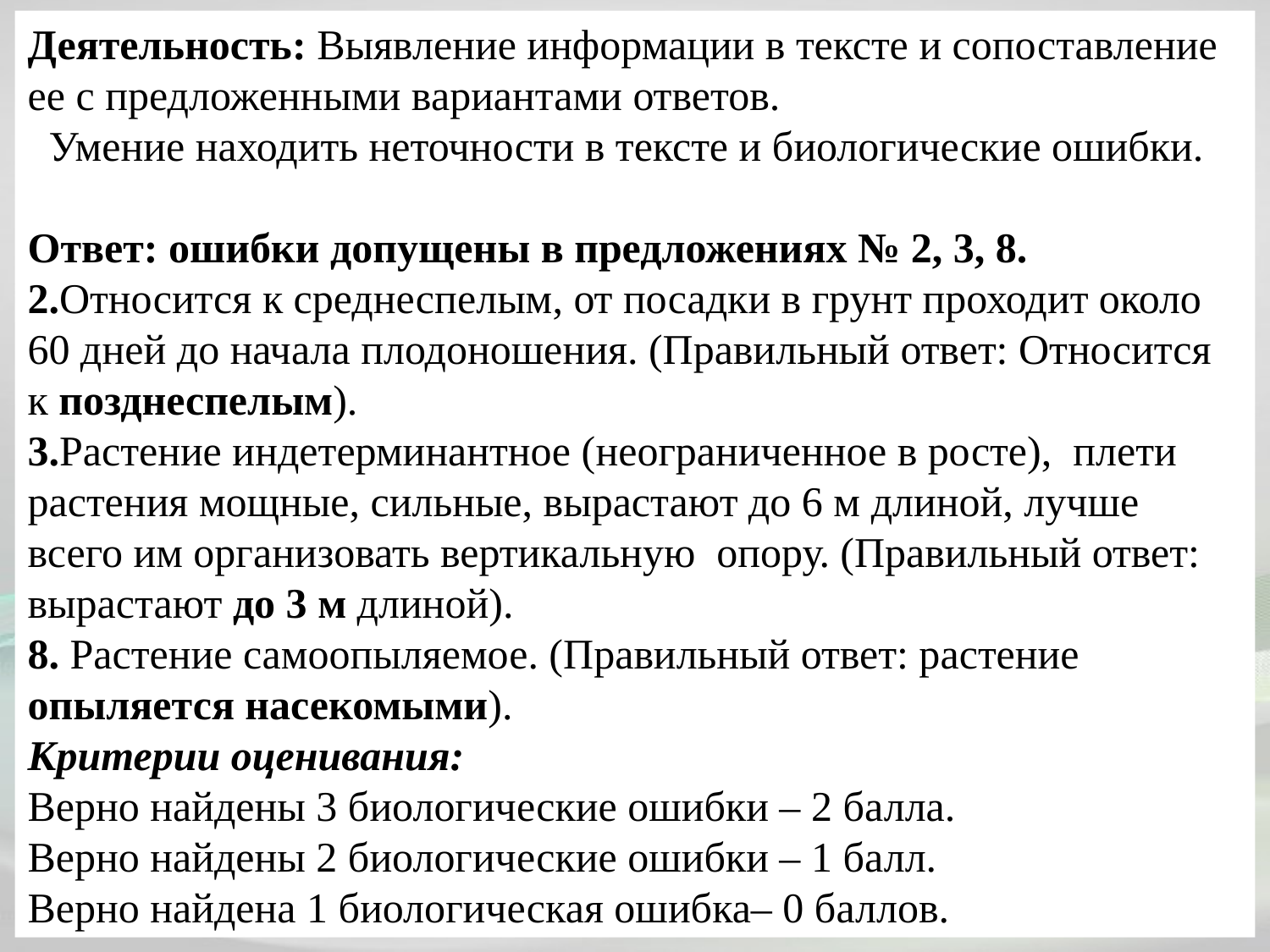

Деятельность: Выявление информации в тексте и сопоставление ее с предложенными вариантами ответов.
  Умение находить неточности в тексте и биологические ошибки.

Ответ: ошибки допущены в предложениях № 2, 3, 8.
2.Относится к среднеспелым, от посадки в грунт проходит около 60 дней до начала плодоношения. (Правильный ответ: Относится к позднеспелым).
3.Растение индетерминантное (неограниченное в росте),  плети растения мощные, сильные, вырастают до 6 м длиной, лучше всего им организовать вертикальную  опору. (Правильный ответ: вырастают до 3 м длиной).
8. Растение самоопыляемое. (Правильный ответ: растение опыляется насекомыми).
Критерии оценивания:
Верно найдены 3 биологические ошибки – 2 балла.
Верно найдены 2 биологические ошибки – 1 балл.
Верно найдена 1 биологическая ошибка– 0 баллов.